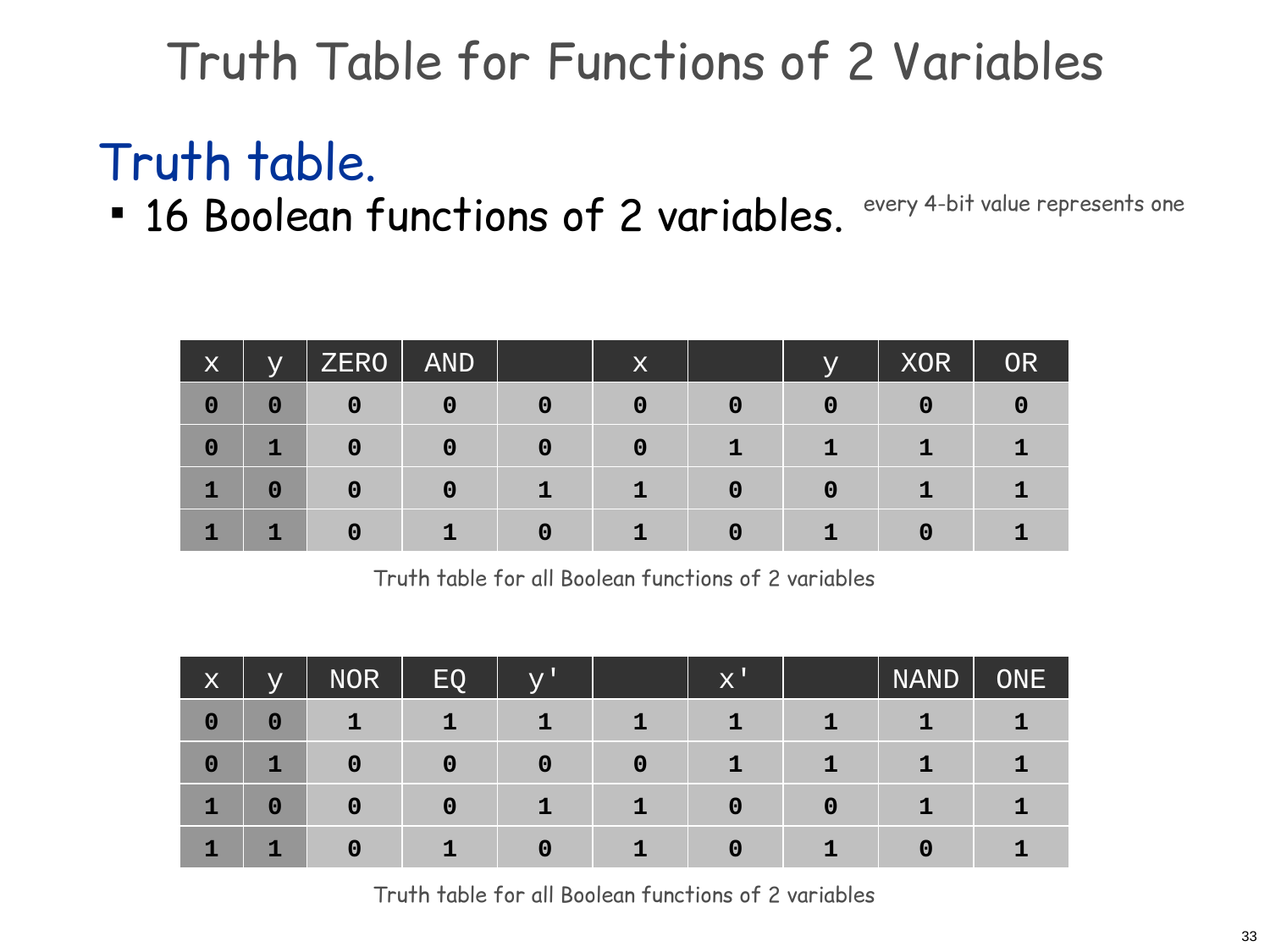

# Truth Table for Functions of 2 Variables
Truth table.
16 Boolean functions of 2 variables.
every 4-bit value represents one
x
y
ZERO
AND

x

y
XOR
OR
0
0
0
0
0
0
0
0
0
0
0
1
0
0
0
0
1
1
1
1
1
0
0
0
1
1
0
0
1
1
1
1
0
1
0
1
0
1
0
1
Truth table for all Boolean functions of 2 variables
x
y
NOR
EQ
y'

x'

NAND
ONE
0
0
1
1
1
1
1
1
1
1
0
1
0
0
0
0
1
1
1
1
1
0
0
0
1
1
0
0
1
1
1
1
0
1
0
1
0
1
0
1
Truth table for all Boolean functions of 2 variables
33